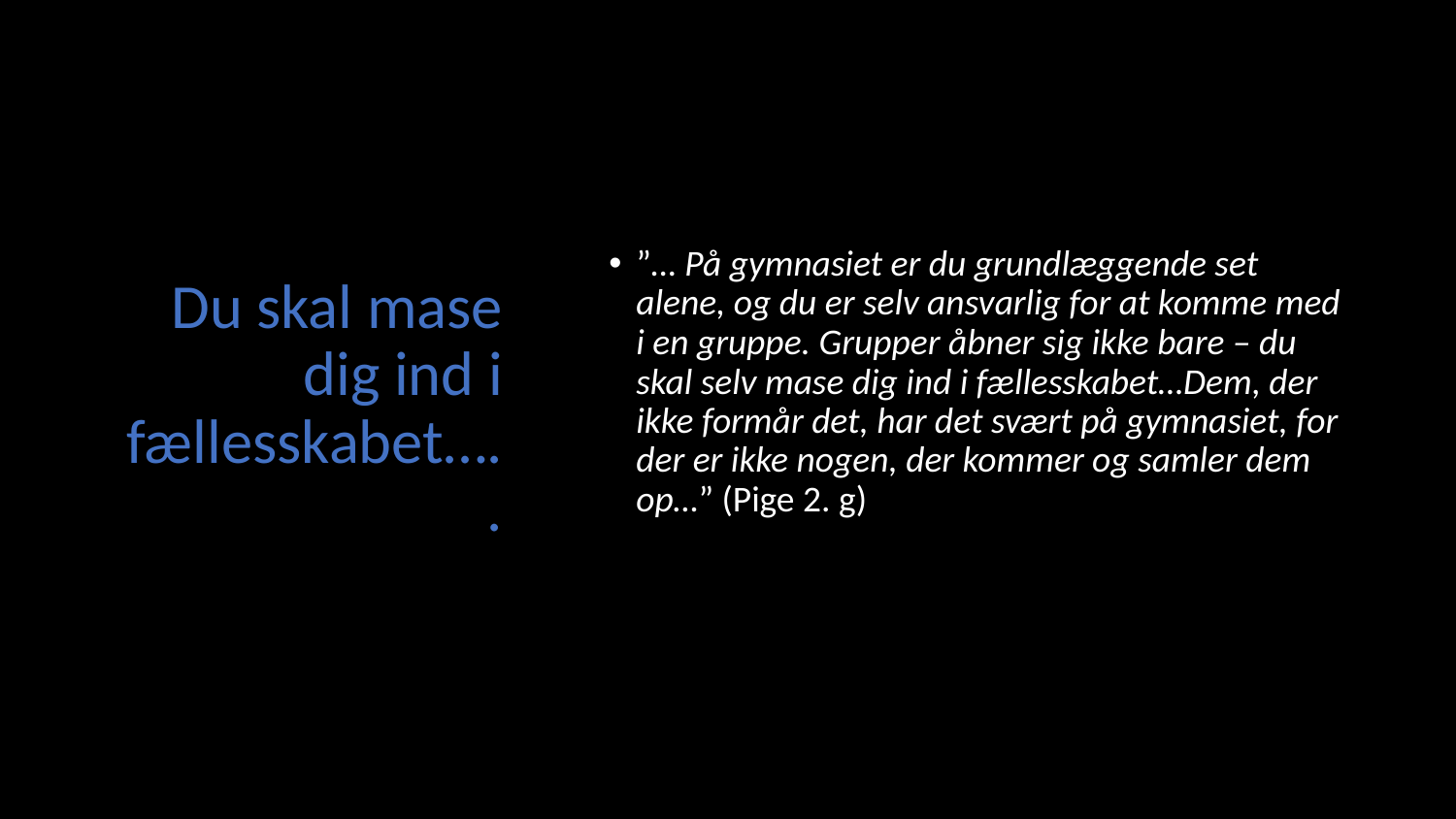

# Du skal mase dig ind i fællesskabet…..
”… På gymnasiet er du grundlæggende set alene, og du er selv ansvarlig for at komme med i en gruppe. Grupper åbner sig ikke bare – du skal selv mase dig ind i fællesskabet…Dem, der ikke formår det, har det svært på gymnasiet, for der er ikke nogen, der kommer og samler dem op…” (Pige 2. g)